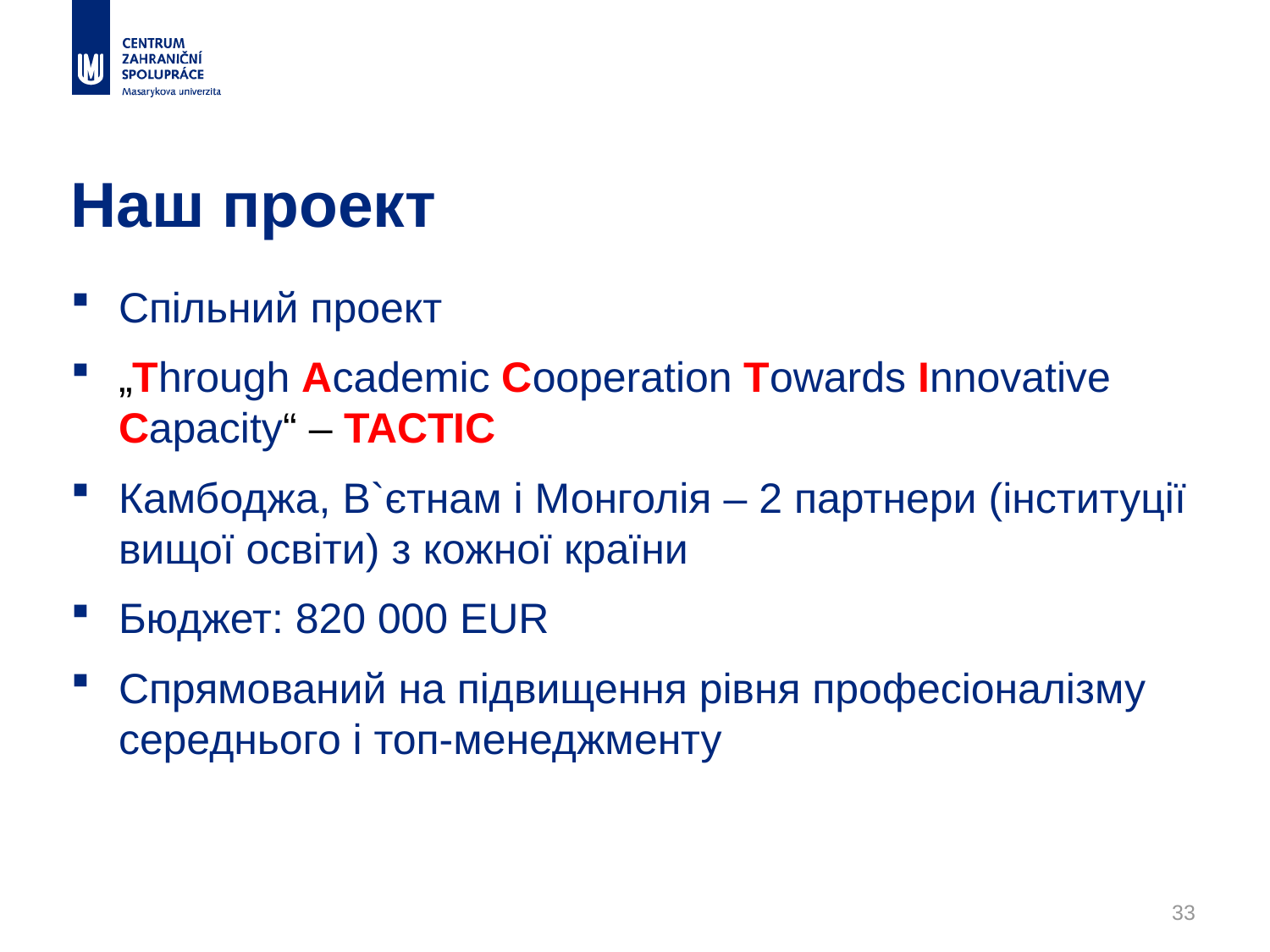

# Наш проект
Спільний проект
„Through Academic Cooperation Towards Innovative Capacity“ – TACTIC
Камбоджа, В`єтнам і Монголія – 2 партнери (інституції вищої освіти) з кожної країни
Бюджет: 820 000 EUR
Спрямований на підвищення рівня професіоналізму середнього і топ-менеджменту
33